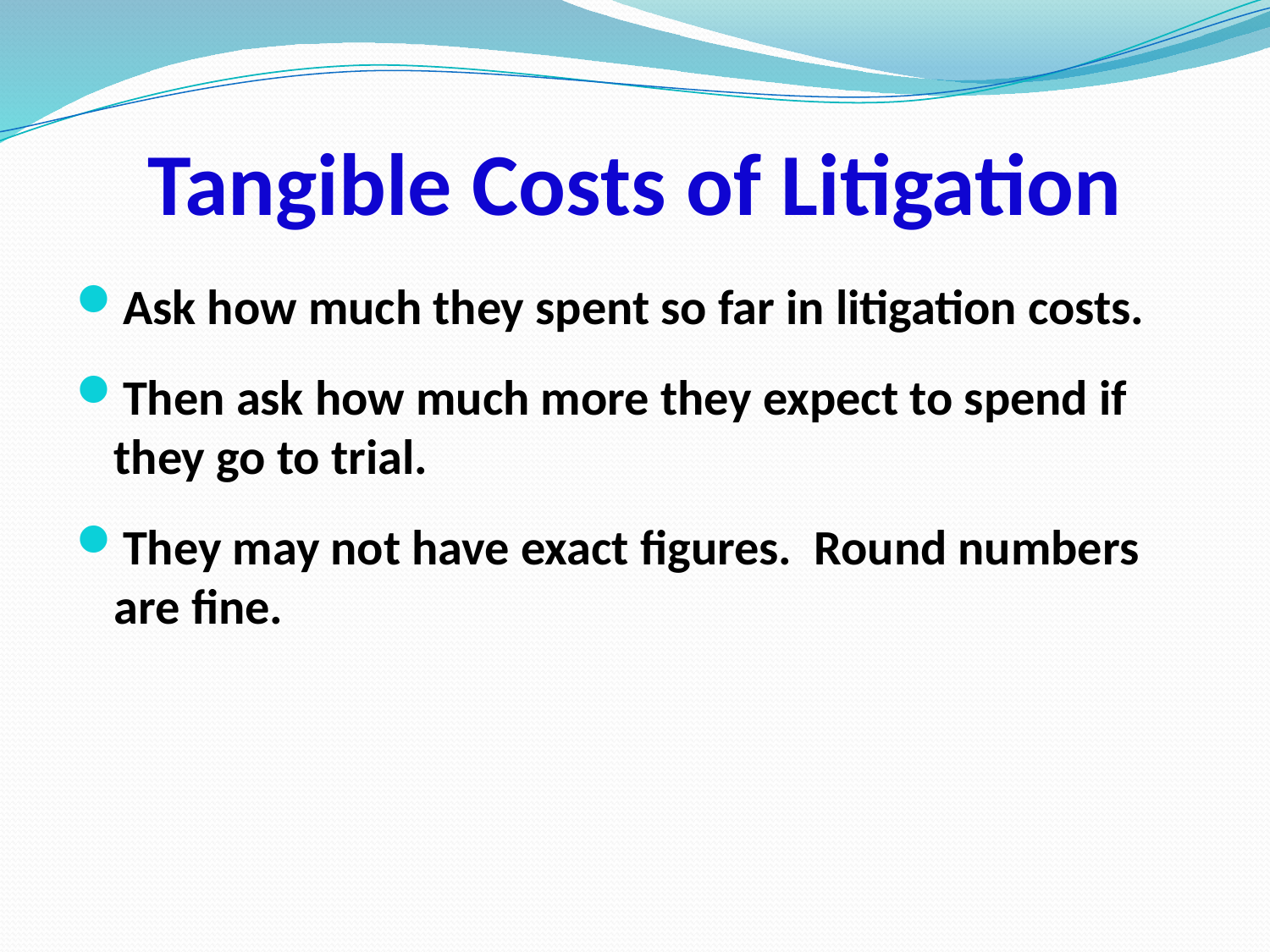

# Tangible Costs of Litigation
Ask how much they spent so far in litigation costs.
Then ask how much more they expect to spend if they go to trial.
They may not have exact figures.  Round numbers are fine.